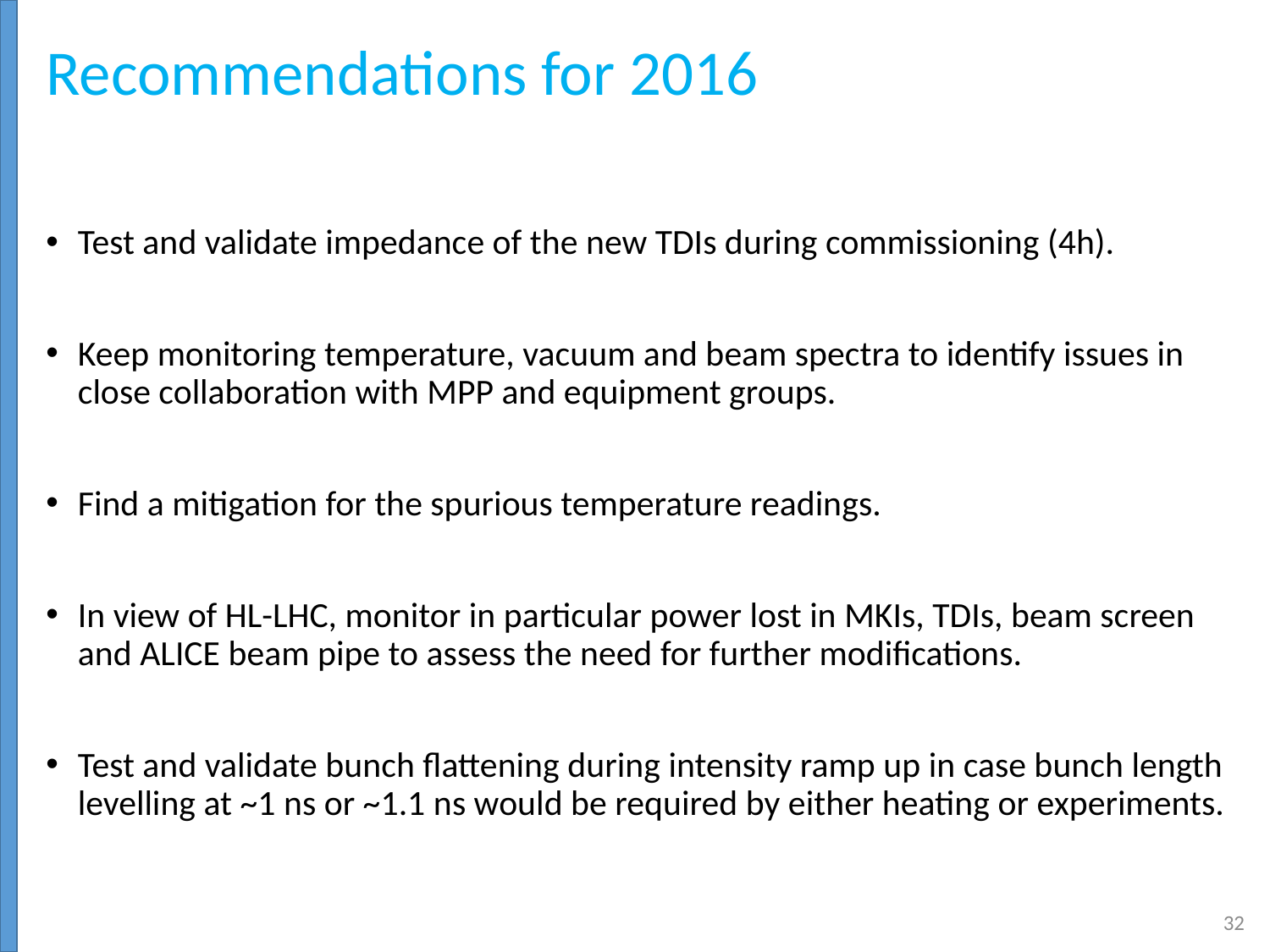

# Recommendations for 2016

Test and validate impedance of the new TDIs during commissioning (4h).

Keep monitoring temperature, vacuum and beam spectra to identify issues in close collaboration with MPP and equipment groups.

Find a mitigation for the spurious temperature readings.

In view of HL-LHC, monitor in particular power lost in MKIs, TDIs, beam screen and ALICE beam pipe to assess the need for further modifications.

Test and validate bunch flattening during intensity ramp up in case bunch length levelling at ~1 ns or ~1.1 ns would be required by either heating or experiments.

32